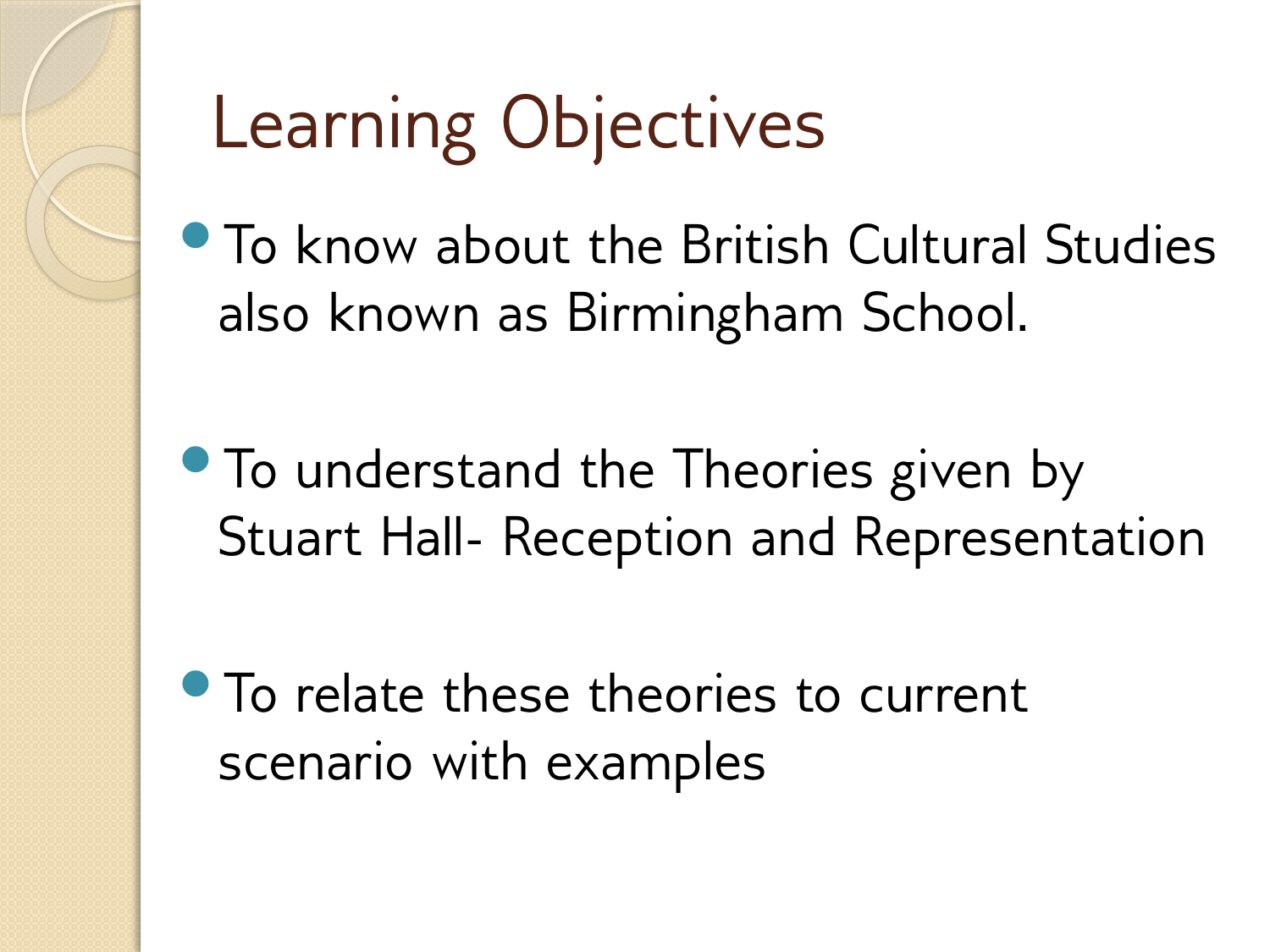

# Learning Objectives
To know about the British Cultural Studies also known as Birmingham School.

To understand the Theories given by Stuart Hall- Reception and Representation

To relate these theories to current scenario with examples